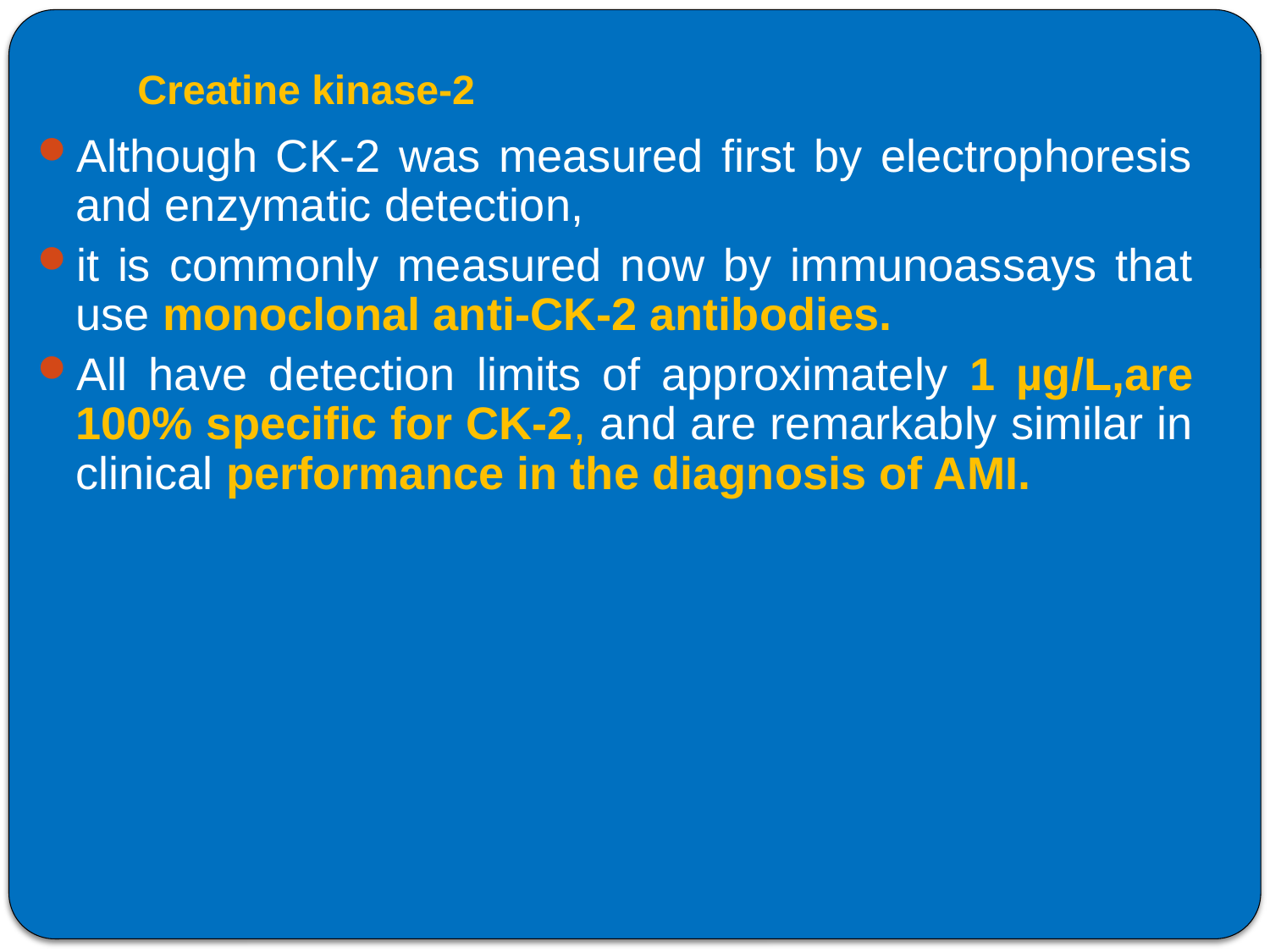

# Creatine kinase-2
Although CK-2 was measured first by electrophoresis and enzymatic detection,
it is commonly measured now by immunoassays that use monoclonal anti-CK-2 antibodies.
All have detection limits of approximately 1 µg/L,are 100% specific for CK-2, and are remarkably similar in clinical performance in the diagnosis of AMI.